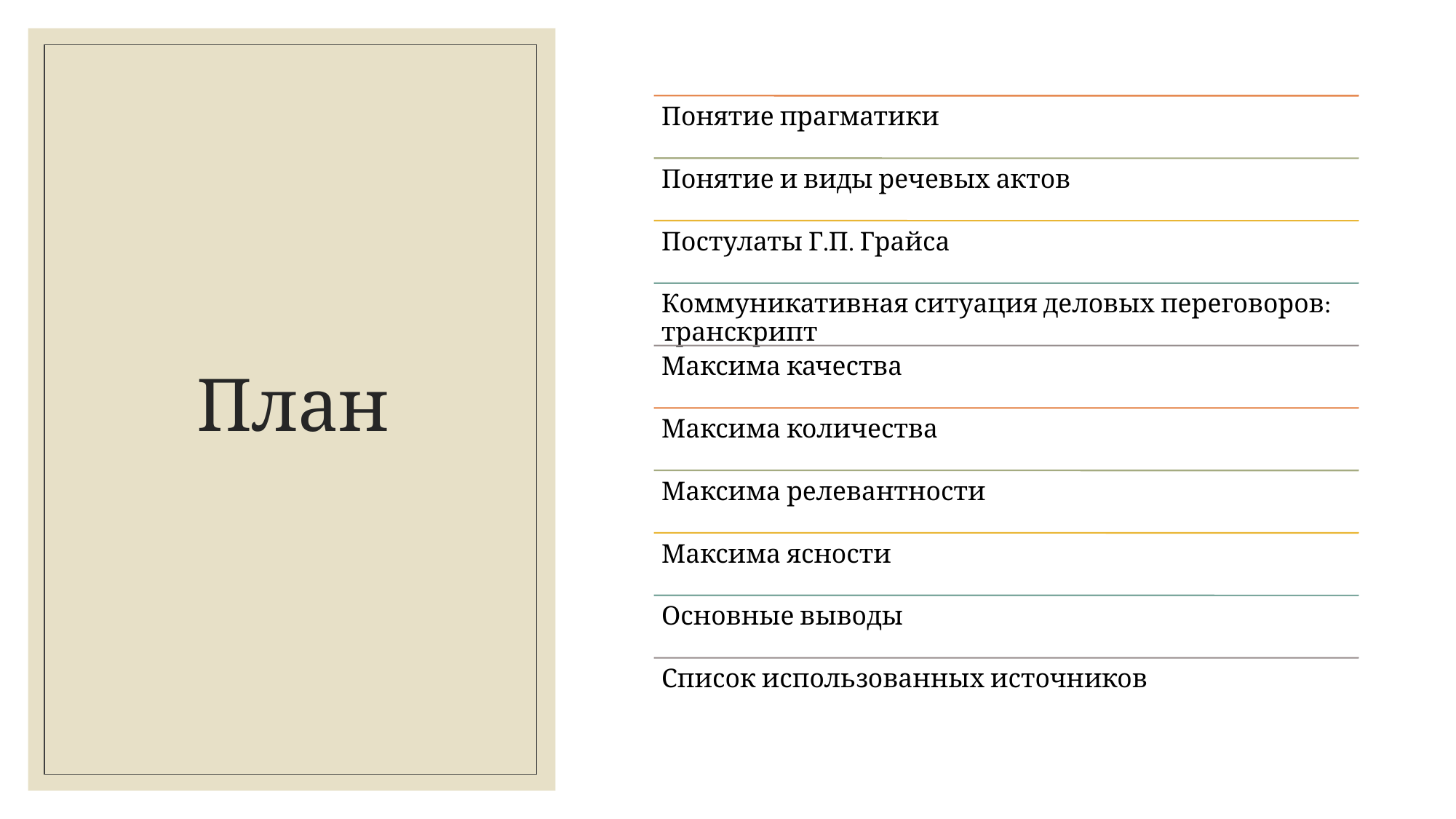

# План
Понятие прагматики
Понятие и виды речевых актов
Постулаты Г.П. Грайса
Коммуникативная ситуация деловых переговоров: транскрипт
Максима качества
Максима количества
Максима релевантности
Максима ясности
Основные выводы
Список использованных источников